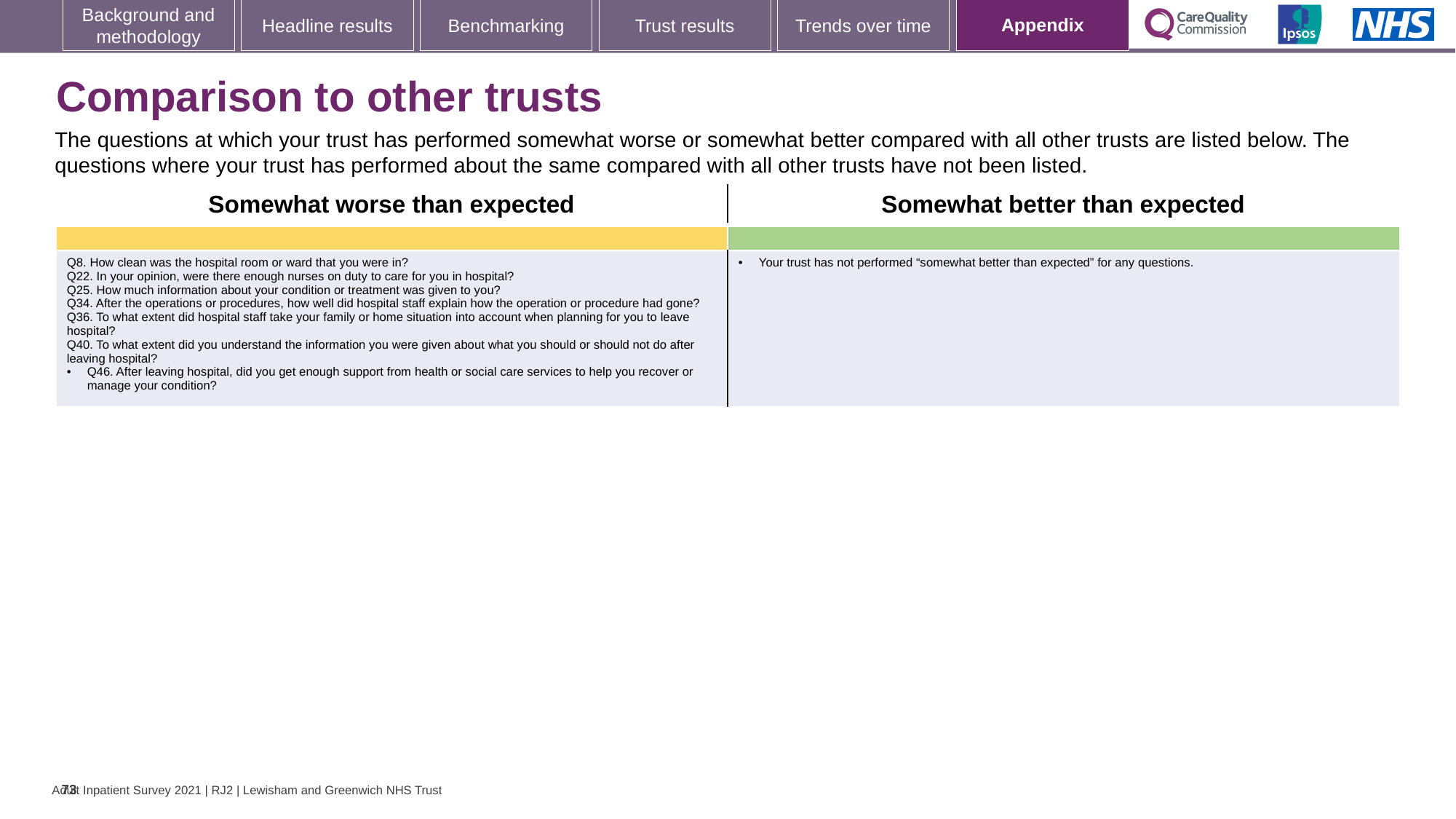

[unsupported chart]

# Comparison to other trusts
The questions at which your trust has performed somewhat worse or somewhat better compared with all other trusts are listed below. The questions where your trust has performed about the same compared with all other trusts have not been listed.
| Somewhat worse than expected | Somewhat better than expected |
| --- | --- |
|  |  |
| Q8. How clean was the hospital room or ward that you were in? Q22. In your opinion, were there enough nurses on duty to care for you in hospital? Q25. How much information about your condition or treatment was given to you? Q34. After the operations or procedures, how well did hospital staff explain how the operation or procedure had gone? Q36. To what extent did hospital staff take your family or home situation into account when planning for you to leave hospital? Q40. To what extent did you understand the information you were given about what you should or should not do after leaving hospital? Q46. After leaving hospital, did you get enough support from health or social care services to help you recover or manage your condition? | Your trust has not performed “somewhat better than expected” for any questions. |
73